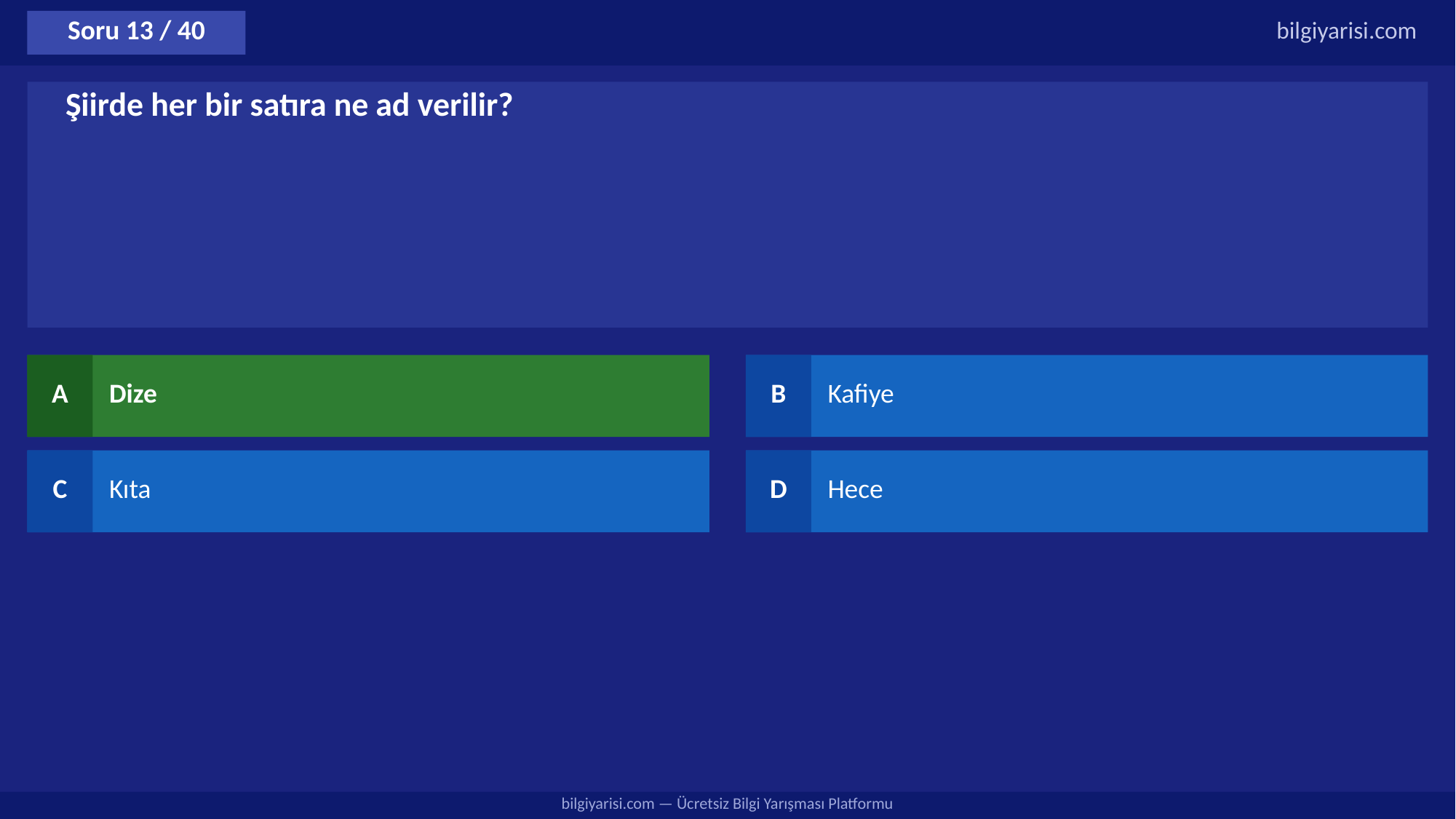

Soru 13 / 40
bilgiyarisi.com

Şiirde her bir satıra ne ad verilir?

A
Dize

B
Kafiye

C
Kıta

D
Hece
bilgiyarisi.com — Ücretsiz Bilgi Yarışması Platformu